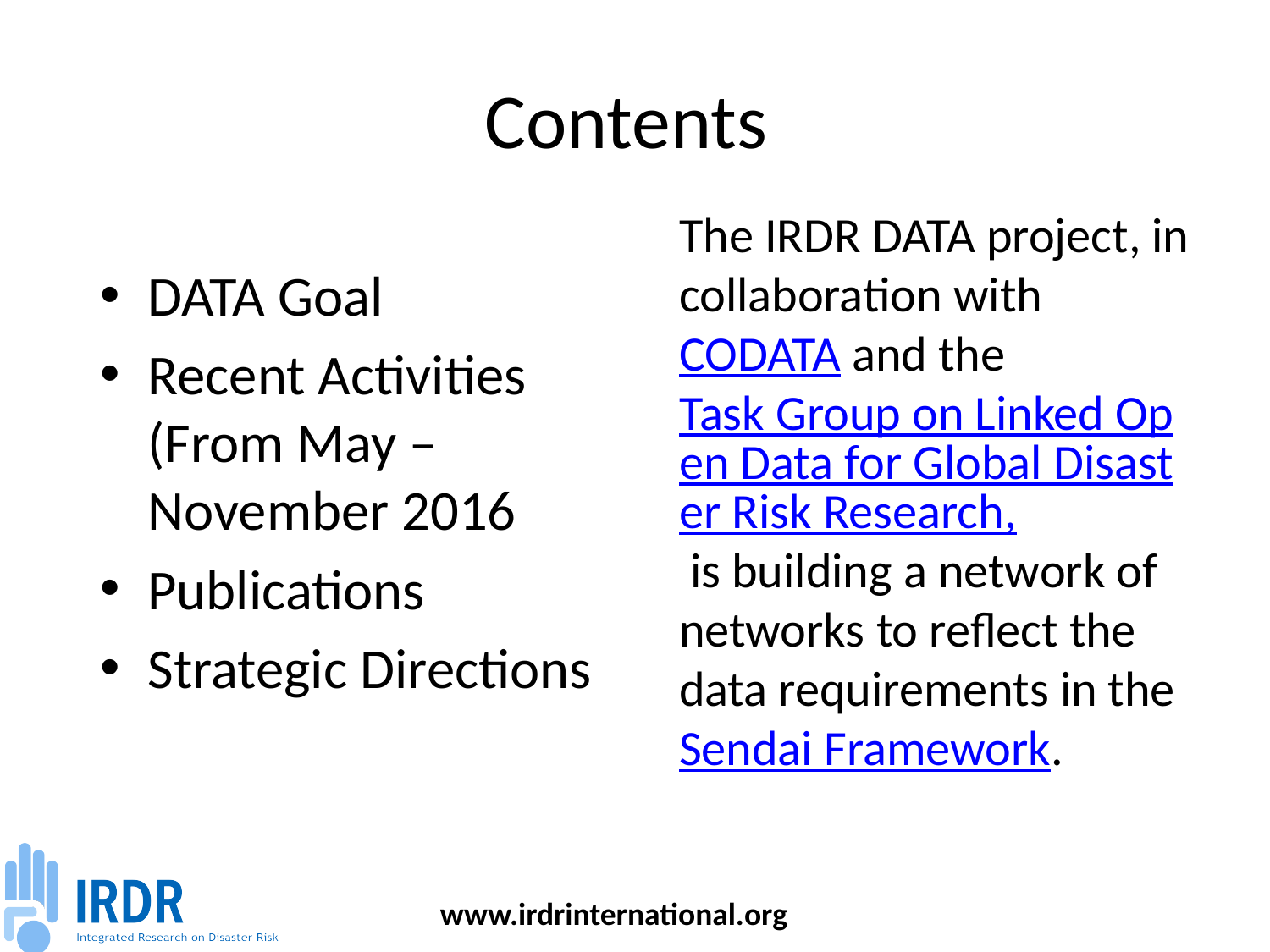

# Contents
The IRDR DATA project, in collaboration with CODATA and the Task Group on Linked Open Data for Global Disaster Risk Research, is building a network of networks to reflect the data requirements in the Sendai Framework.

DATA Goal
Recent Activities (From May – November 2016
Publications
Strategic Directions